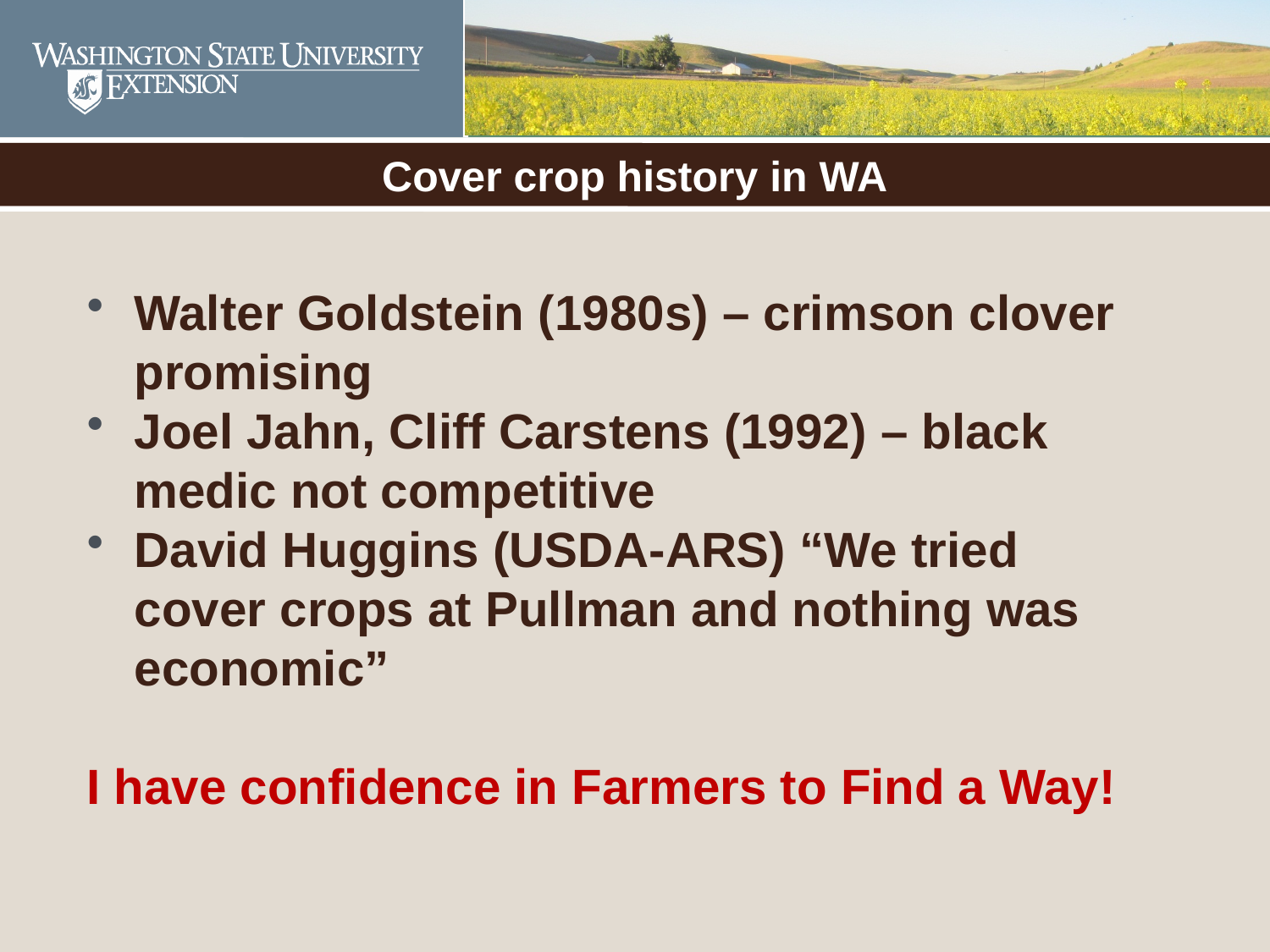

# Cover crop history in WA
Walter Goldstein (1980s) – crimson clover promising
Joel Jahn, Cliff Carstens (1992) – black medic not competitive
David Huggins (USDA-ARS) “We tried cover crops at Pullman and nothing was economic”

I have confidence in Farmers to Find a Way!